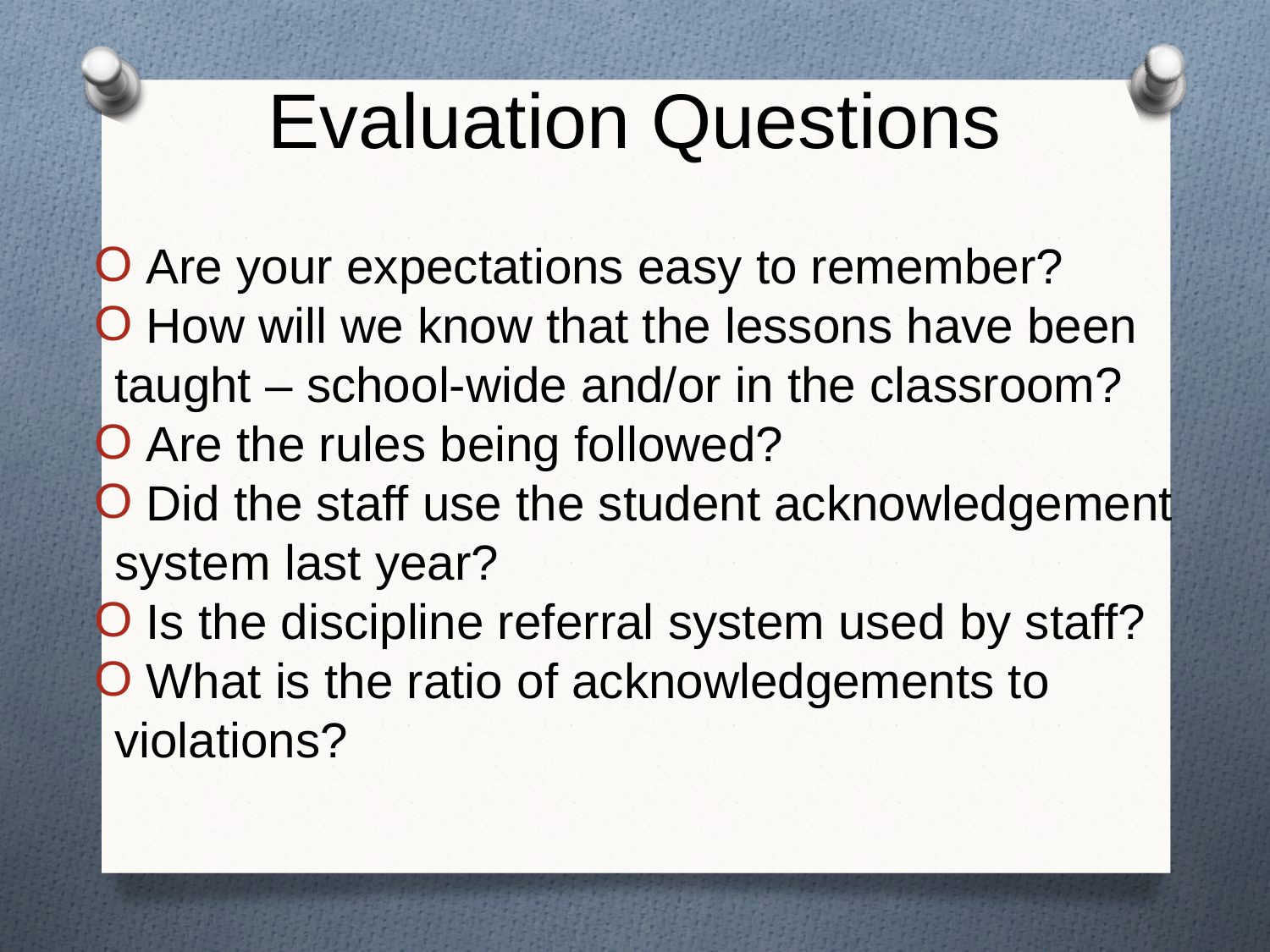

# Evaluation Questions
 Are your expectations easy to remember?
 How will we know that the lessons have been taught – school-wide and/or in the classroom?
 Are the rules being followed?
 Did the staff use the student acknowledgement system last year?
 Is the discipline referral system used by staff?
 What is the ratio of acknowledgements to violations?